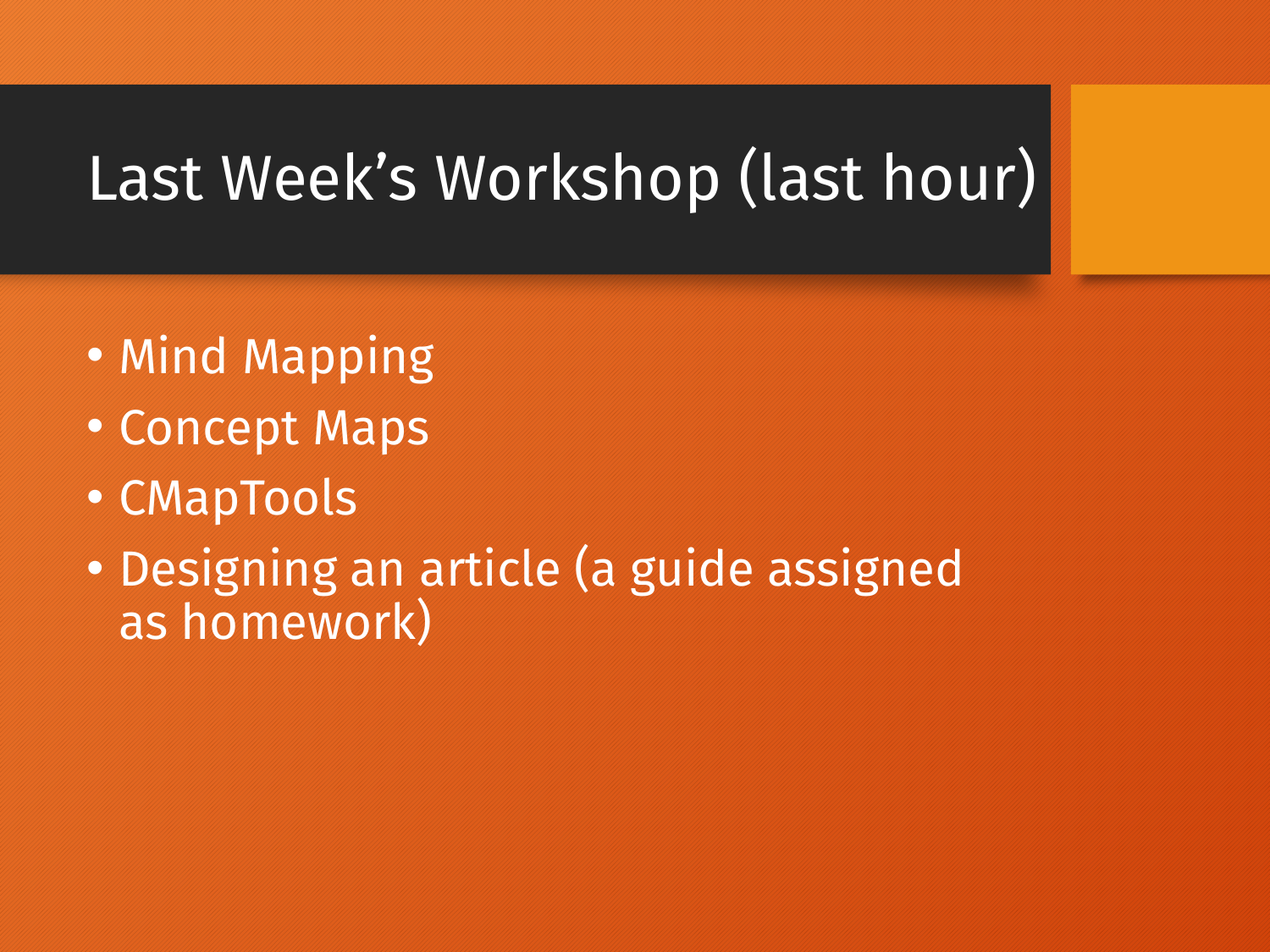

# Last Week’s Workshop (last hour)
Mind Mapping
Concept Maps
CMapTools
Designing an article (a guide assigned as homework)